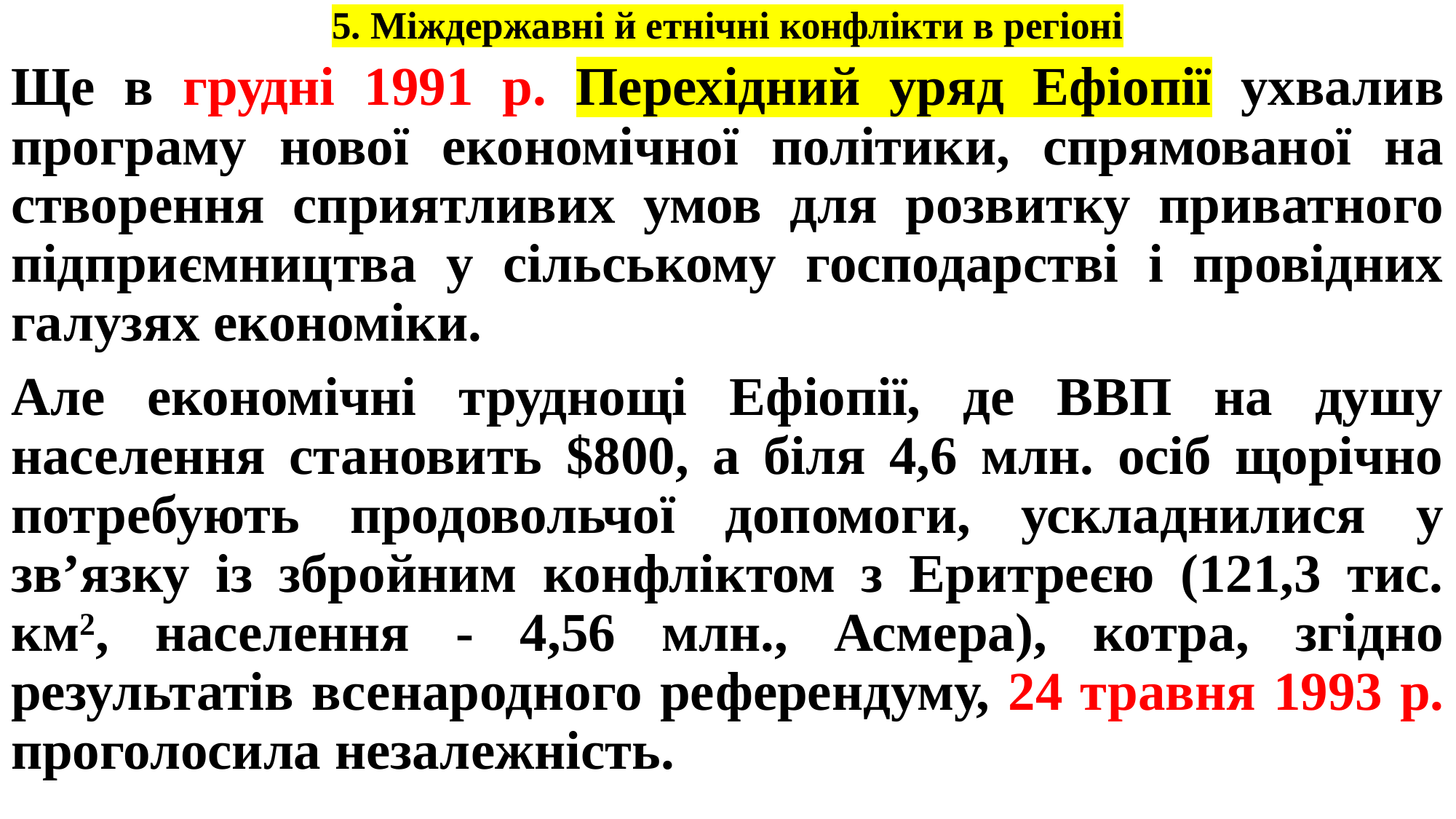

# 5. Міждержавні й етнічні конфлікти в регіоні
Ще в грудні 1991 р. Перехідний уряд Ефіопії ухвалив програму нової економічної політики, спрямованої на створення сприятливих умов для розвитку приватного підприємництва у сільському господарстві і провідних галузях економіки.
Але економічні труднощі Ефіопії, де ВВП на душу населення становить $800, а біля 4,6 млн. осіб щорічно потребують продовольчої допомоги, ускладнилися у зв’язку із збройним конфліктом з Еритреєю (121,3 тис. км2, населення - 4,56 млн., Асмера), котра, згідно результатів всенародного референдуму, 24 травня 1993 р. проголосила незалежність.